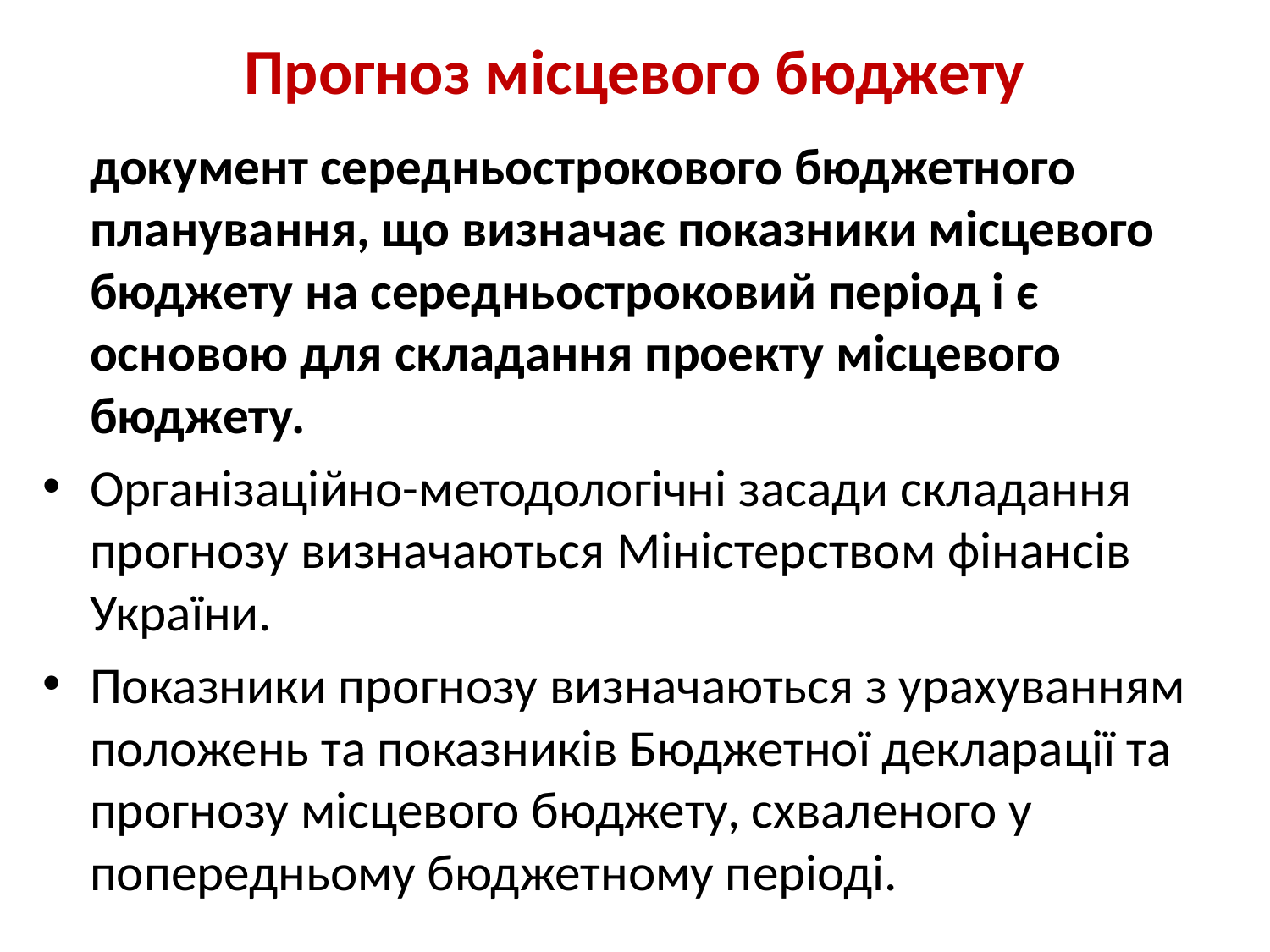

# Прогноз місцевого бюджету
документ середньострокового бюджетного планування, що визначає показники місцевого бюджету на середньостроковий період і є основою для складання проекту місцевого бюджету.
Організаційно-методологічні засади складання прогнозу визначаються Міністерством фінансів України.
Показники прогнозу визначаються з урахуванням положень та показників Бюджетної декларації та прогнозу місцевого бюджету, схваленого у попередньому бюджетному періоді.

10